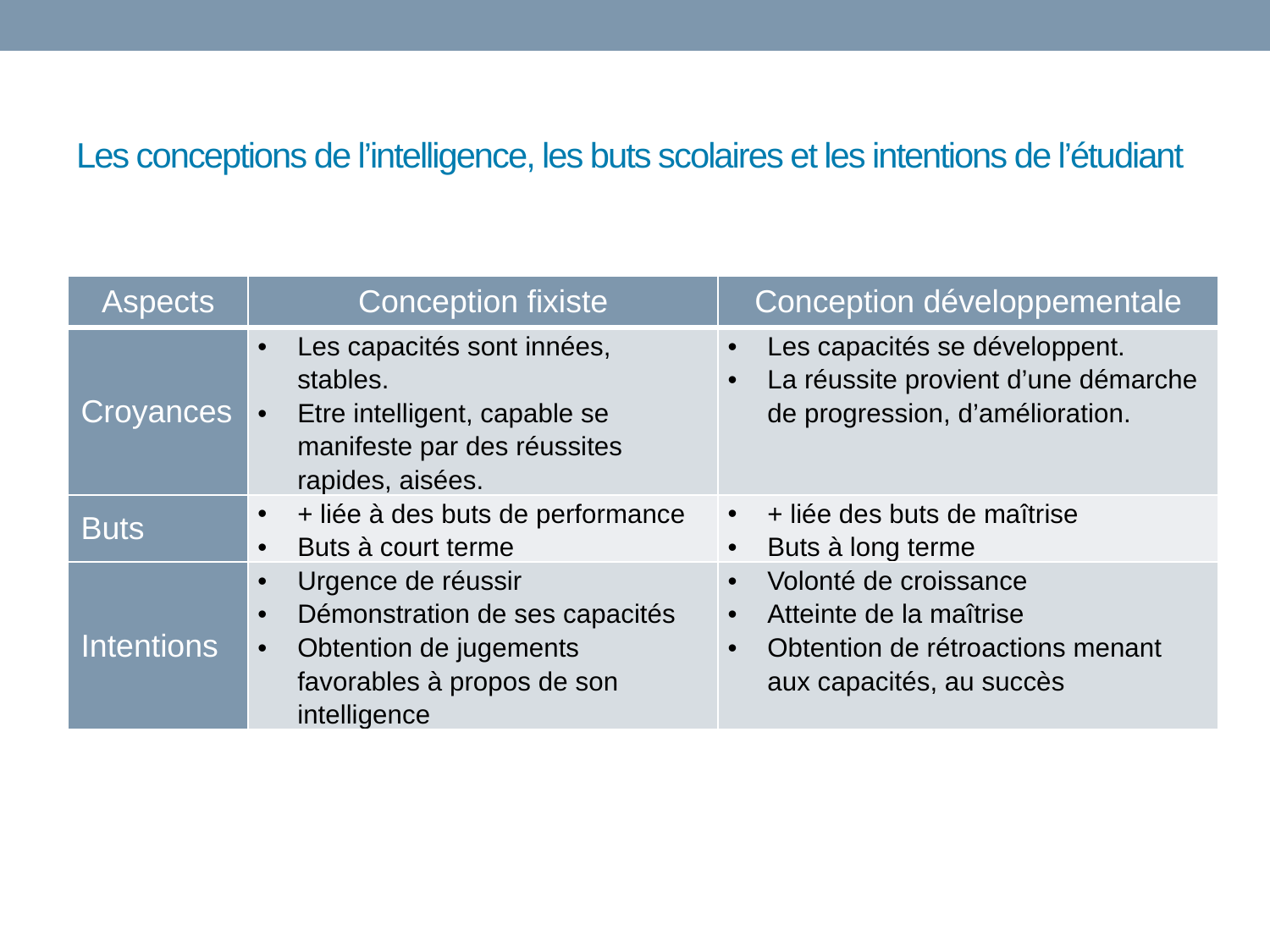

# Les conceptions de l’intelligence, les buts scolaires et les intentions de l’étudiant
| Aspects | Conception fixiste | Conception développementale |
| --- | --- | --- |
| Croyances | Les capacités sont innées, stables. Etre intelligent, capable se manifeste par des réussites rapides, aisées. | Les capacités se développent. La réussite provient d’une démarche de progression, d’amélioration. |
| Buts | + liée à des buts de performance Buts à court terme | + liée des buts de maîtrise Buts à long terme |
| Intentions | Urgence de réussir Démonstration de ses capacités Obtention de jugements favorables à propos de son intelligence | Volonté de croissance Atteinte de la maîtrise Obtention de rétroactions menant aux capacités, au succès |